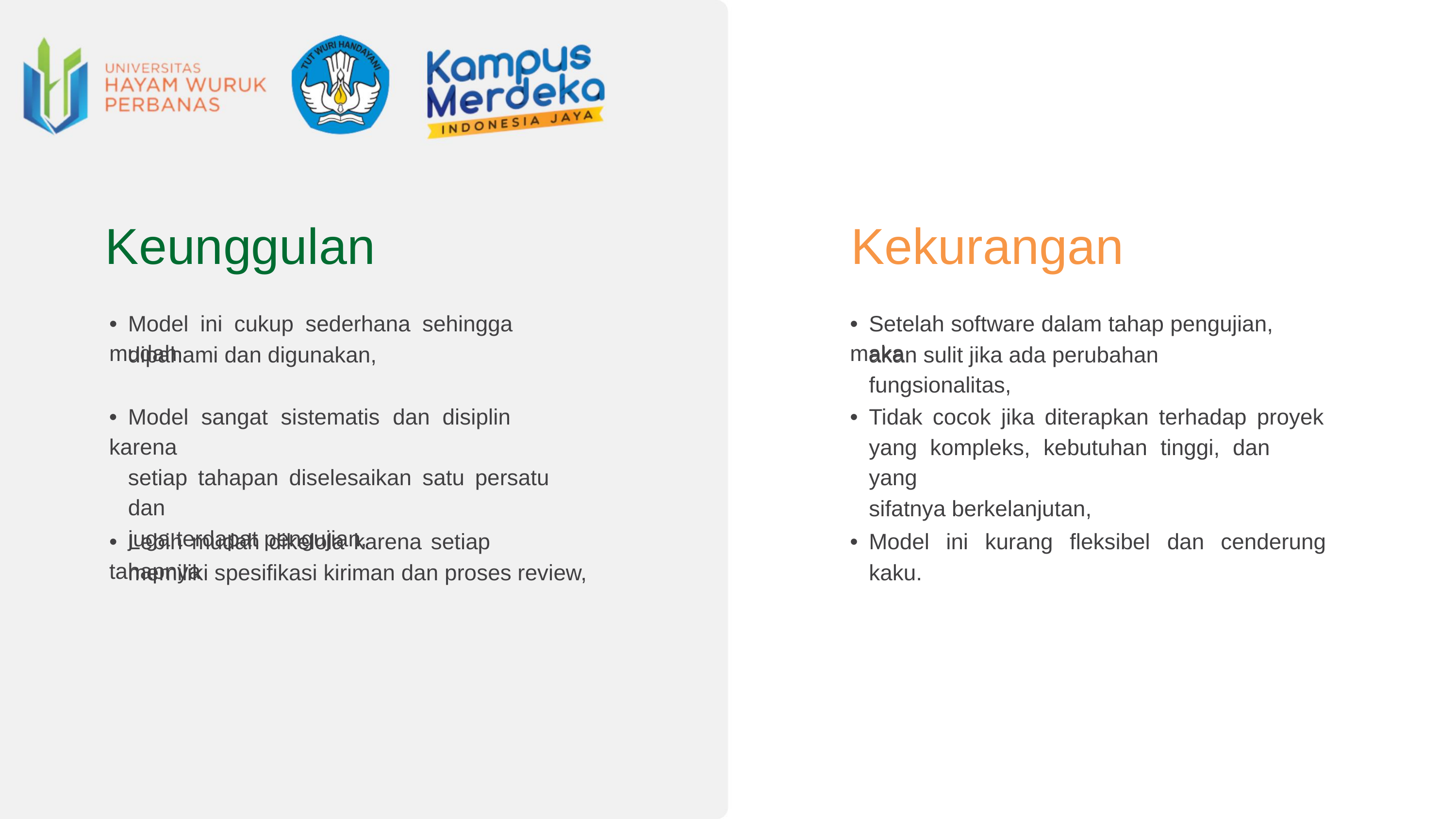

Keunggulan
Kekurangan
• Model ini cukup sederhana sehingga mudah
• Setelah software dalam tahap pengujian, maka
dipahami dan digunakan,
akan sulit jika ada perubahan fungsionalitas,
• Model sangat sistematis dan disiplin karena
setiap tahapan diselesaikan satu persatu dan
juga terdapat pengujian,
• Tidak cocok jika diterapkan terhadap proyek
yang kompleks, kebutuhan tinggi, dan yang
sifatnya berkelanjutan,
• Lebih mudah dikelola karena setiap tahapnya
• Model ini kurang fleksibel dan cenderung
memiliki spesifikasi kiriman dan proses review,
kaku.